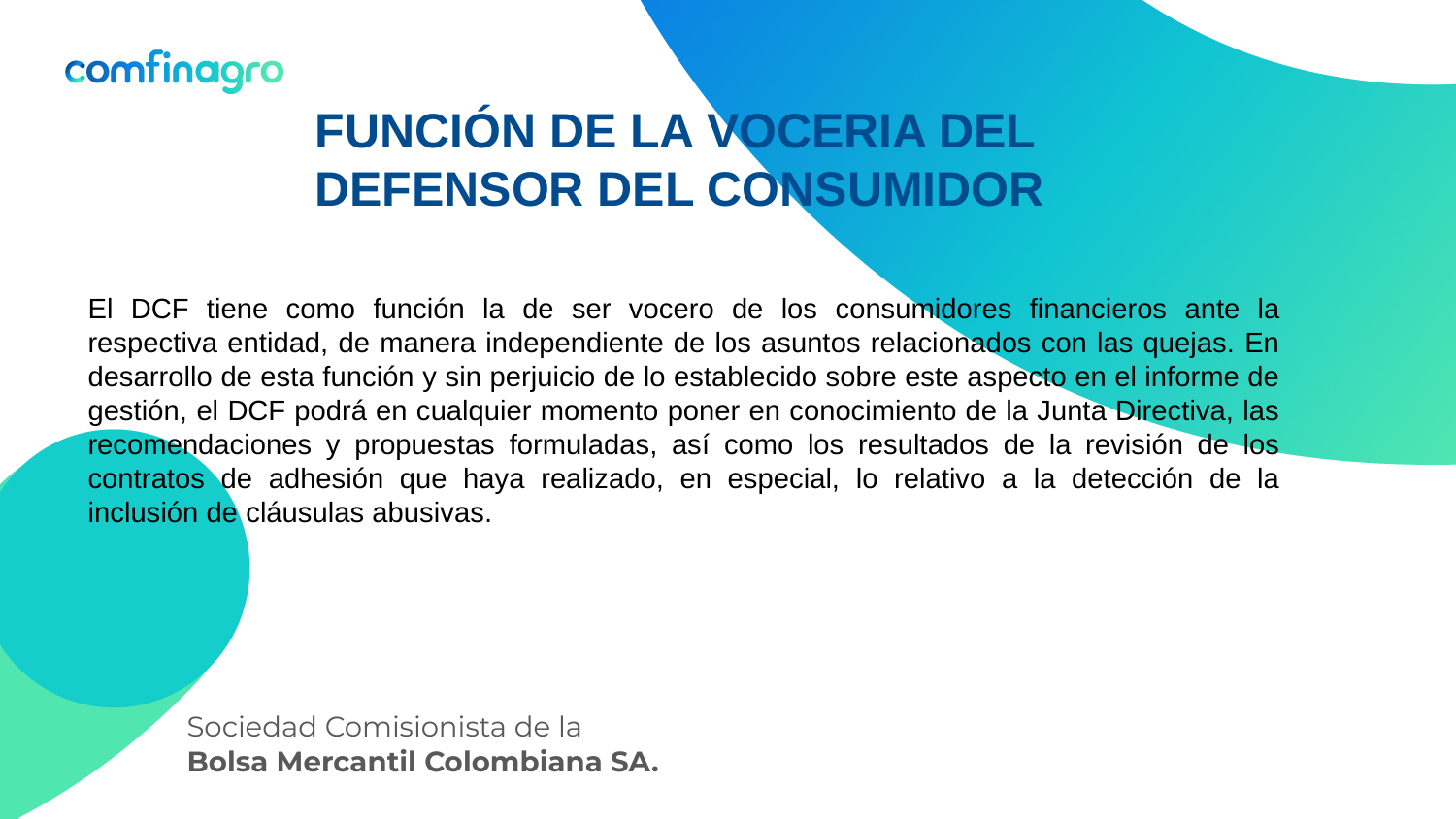

FUNCIÓN DE LA VOCERIA DEL DEFENSOR DEL CONSUMIDOR

El DCF tiene como función la de ser vocero de los consumidores financieros ante la respectiva entidad, de manera independiente de los asuntos relacionados con las quejas. En desarrollo de esta función y sin perjuicio de lo establecido sobre este aspecto en el informe de gestión, el DCF podrá en cualquier momento poner en conocimiento de la Junta Directiva, las recomendaciones y propuestas formuladas, así como los resultados de la revisión de los contratos de adhesión que haya realizado, en especial, lo relativo a la detección de la inclusión de cláusulas abusivas.
Sociedad Comisionista de la
Bolsa Mercantil Colombiana SA.